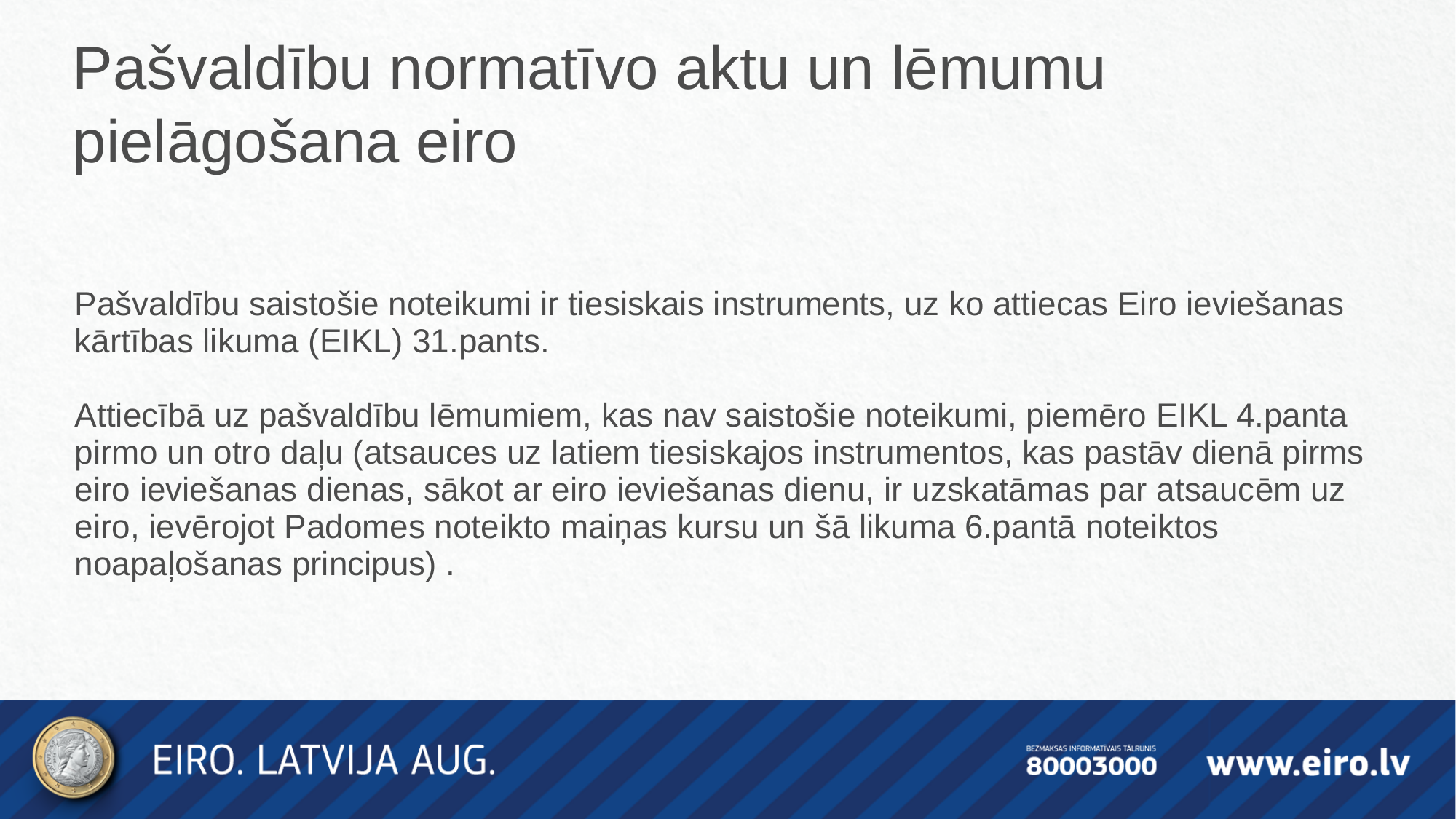

Pašvaldību normatīvo aktu un lēmumu pielāgošana eiro
Pašvaldību saistošie noteikumi ir tiesiskais instruments, uz ko attiecas Eiro ieviešanas kārtības likuma (EIKL) 31.pants.

Attiecībā uz pašvaldību lēmumiem, kas nav saistošie noteikumi, piemēro EIKL 4.panta pirmo un otro daļu (atsauces uz latiem tiesiskajos instrumentos, kas pastāv dienā pirms eiro ieviešanas dienas, sākot ar eiro ieviešanas dienu, ir uzskatāmas par atsaucēm uz eiro, ievērojot Padomes noteikto maiņas kursu un šā likuma 6.pantā noteiktos noapaļošanas principus) .